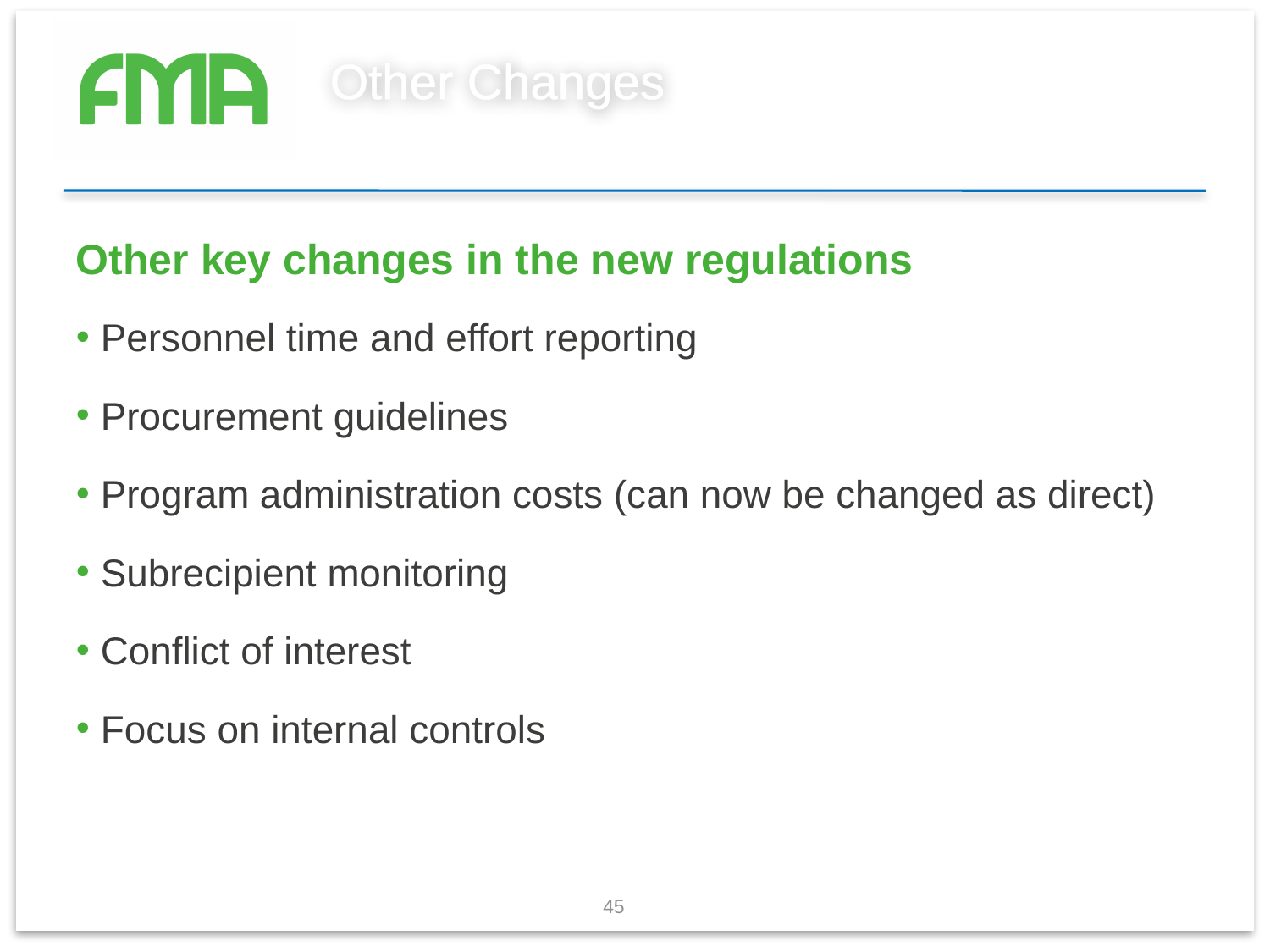

# Other Changes
Other key changes in the new regulations
Personnel time and effort reporting
Procurement guidelines
Program administration costs (can now be changed as direct)
Subrecipient monitoring
Conflict of interest
Focus on internal controls